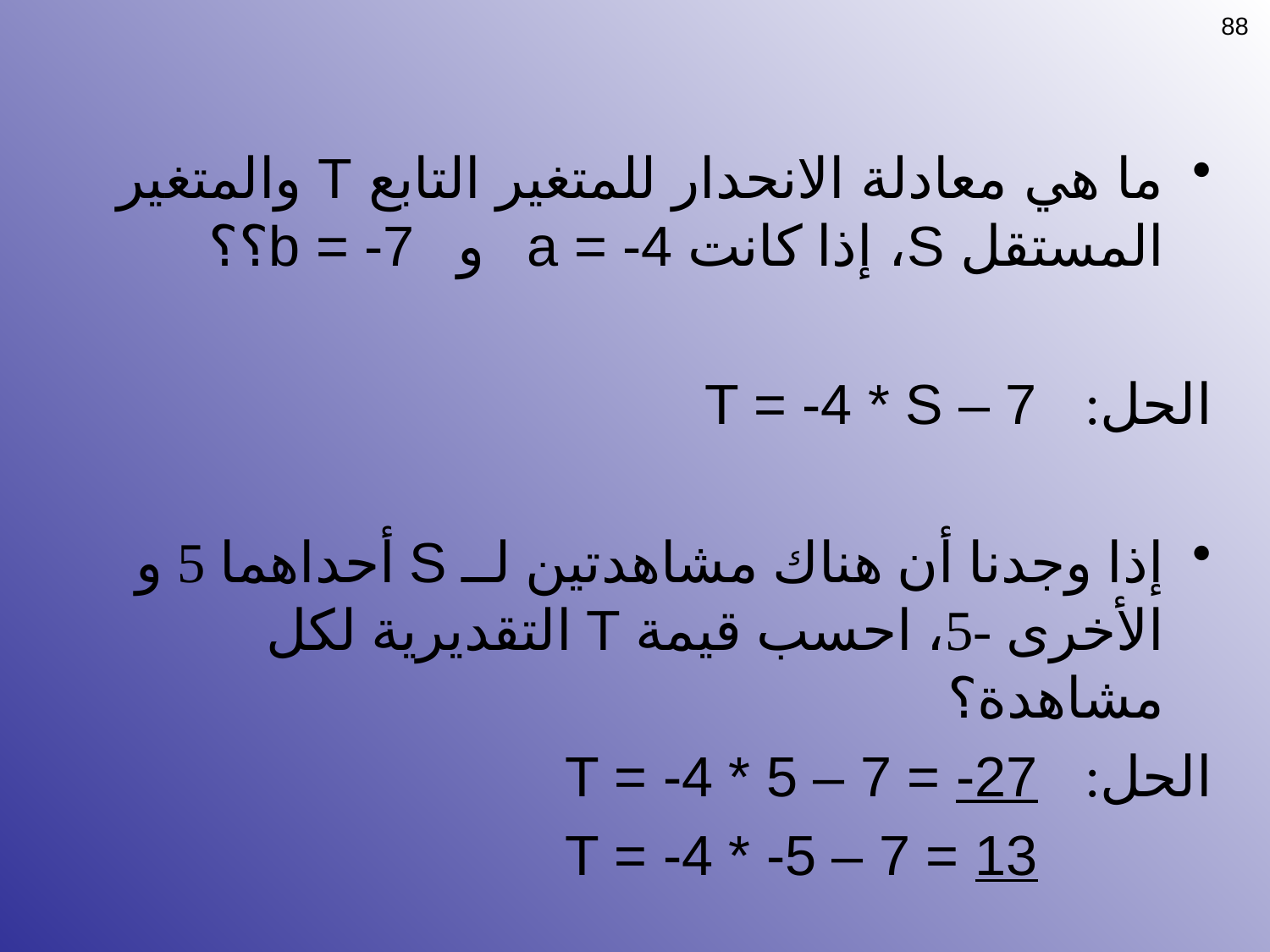

88
ما هي معادلة الانحدار للمتغير التابع T والمتغير المستقل S، إذا كانت a = -4   و   b = -7؟؟

الحل: 		T = -4 * S – 7

إذا وجدنا أن هناك مشاهدتين لــ S أحداهما 5 و الأخرى -5، احسب قيمة T التقديرية لكل مشاهدة؟
الحل:		T = -4 * 5 – 7 = -27
			T = -4 * -5 – 7 = 13